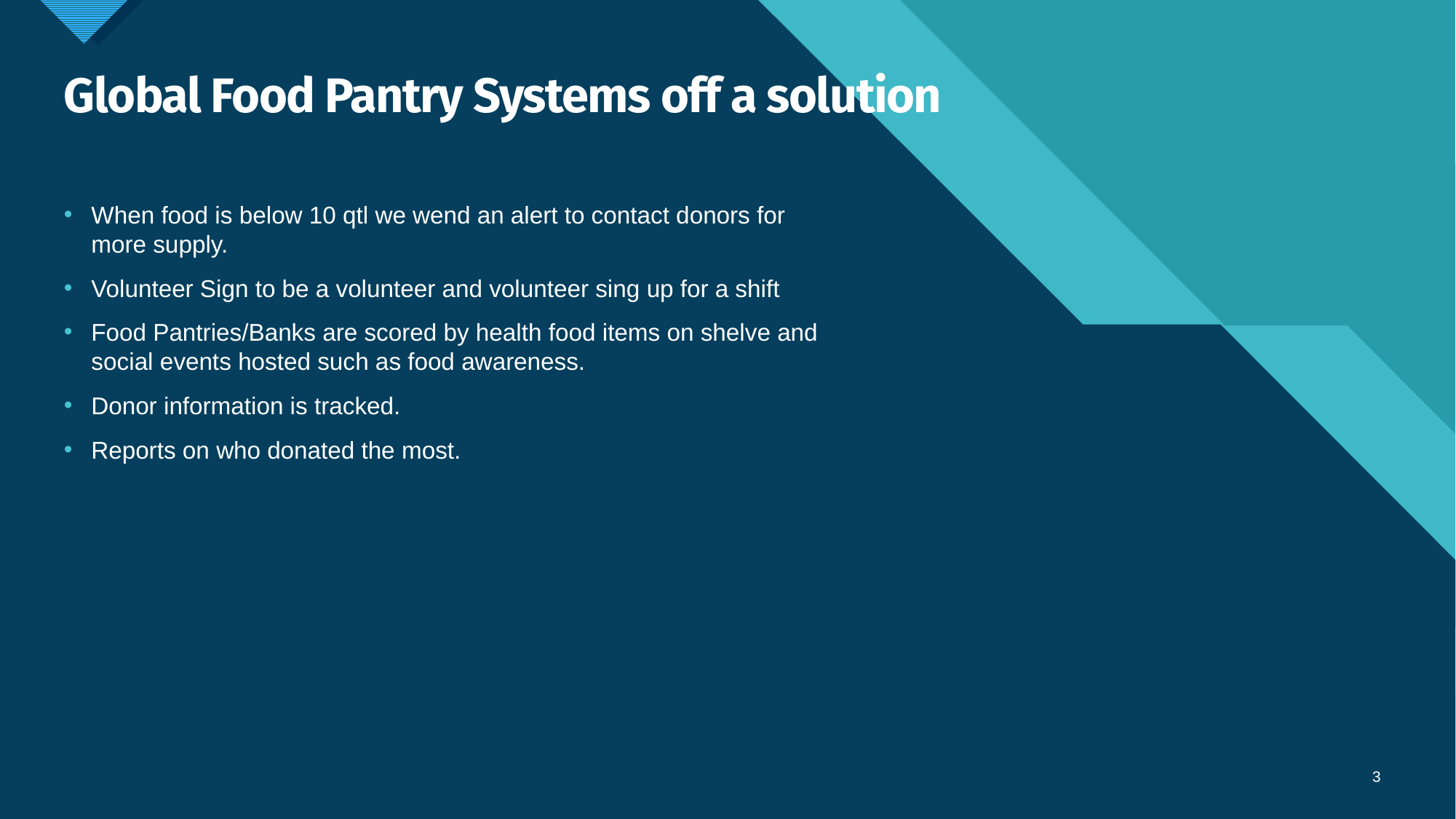

# Global Food Pantry Systems off a solution
When food is below 10 qtl we wend an alert to contact donors for more supply.
Volunteer Sign to be a volunteer and volunteer sing up for a shift
Food Pantries/Banks are scored by health food items on shelve and social events hosted such as food awareness.
Donor information is tracked.
Reports on who donated the most.

3